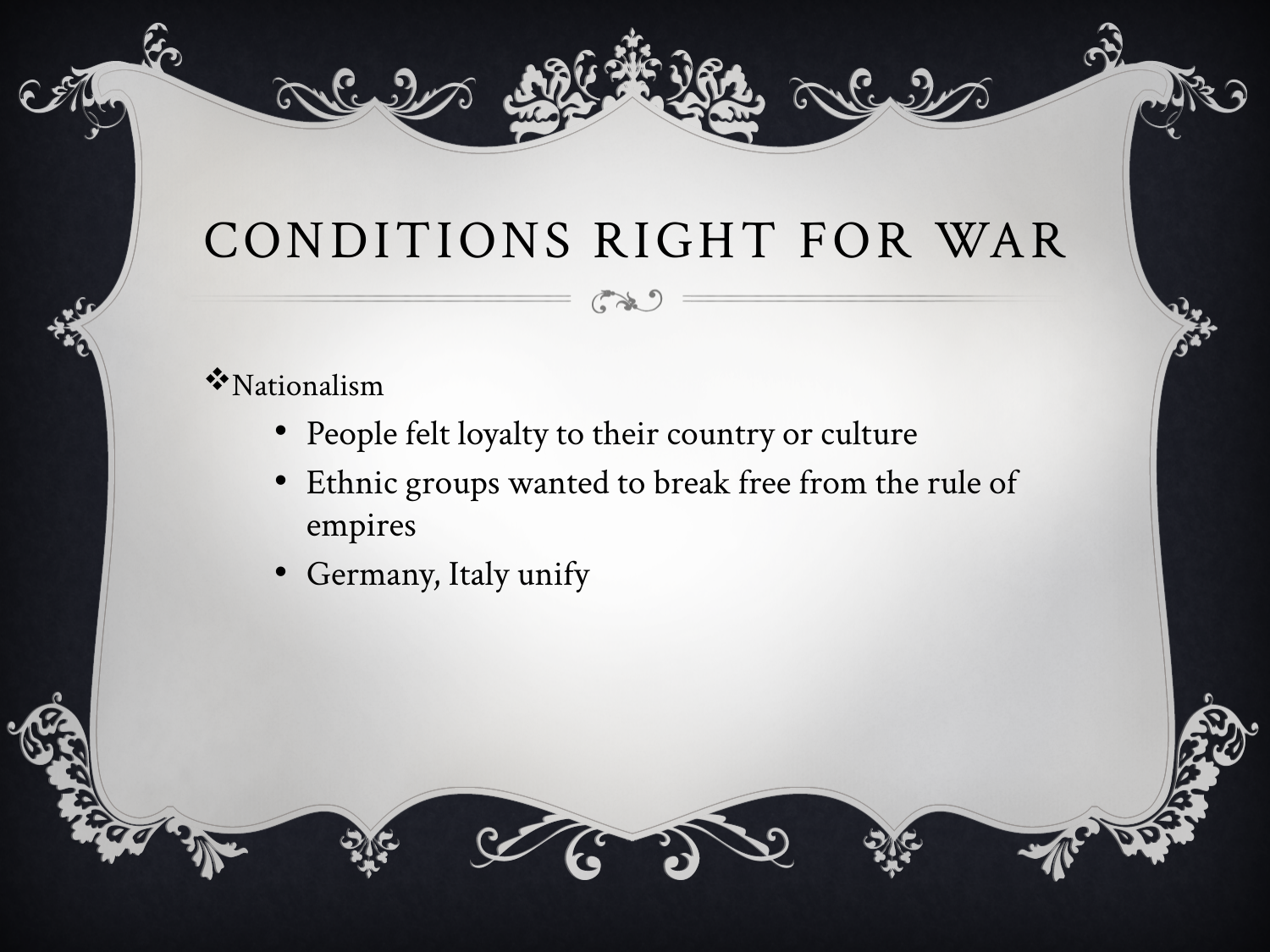

# Conditions right for war
Nationalism
People felt loyalty to their country or culture
Ethnic groups wanted to break free from the rule of empires
Germany, Italy unify